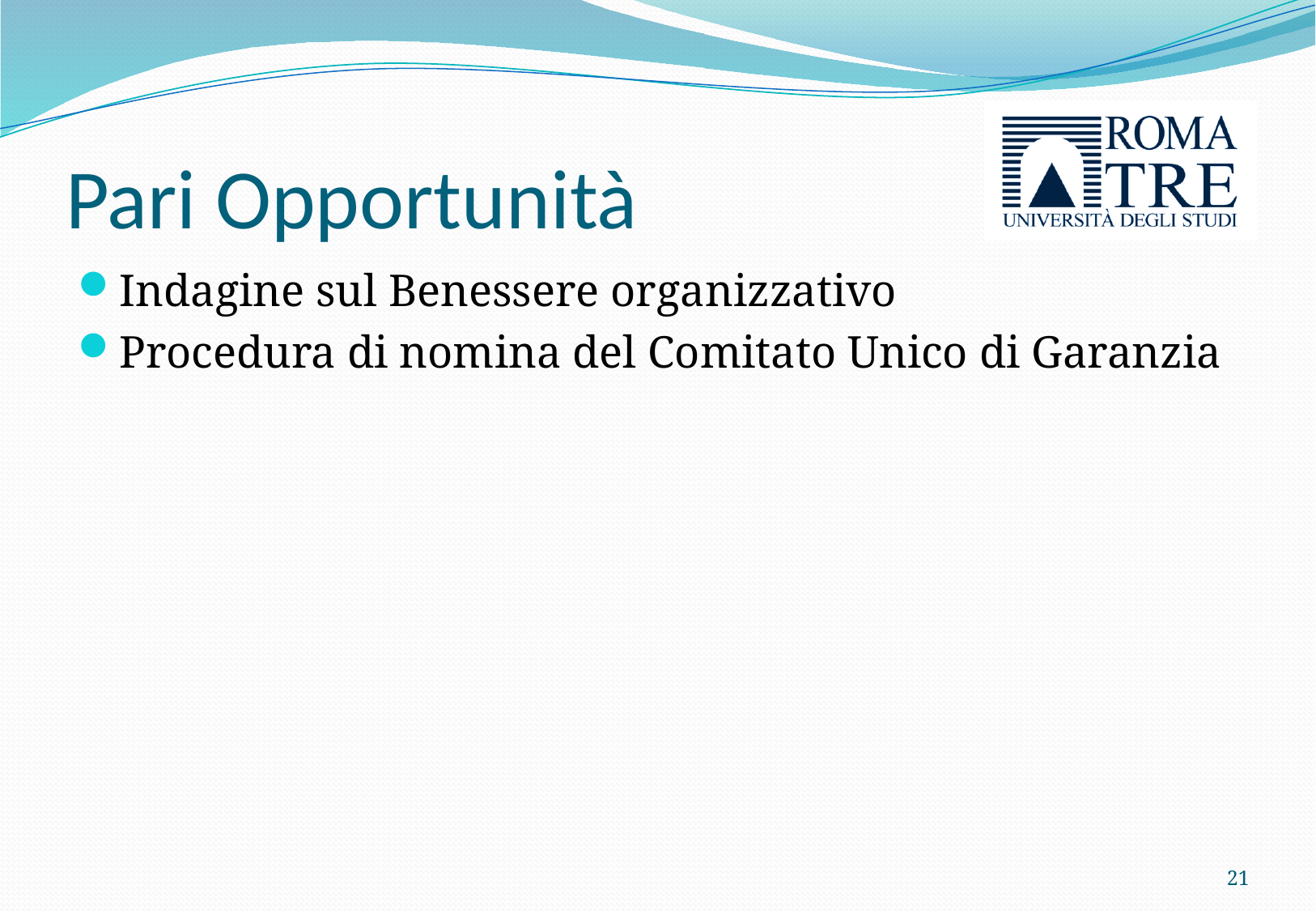

# Pari Opportunità
Indagine sul Benessere organizzativo
Procedura di nomina del Comitato Unico di Garanzia

21